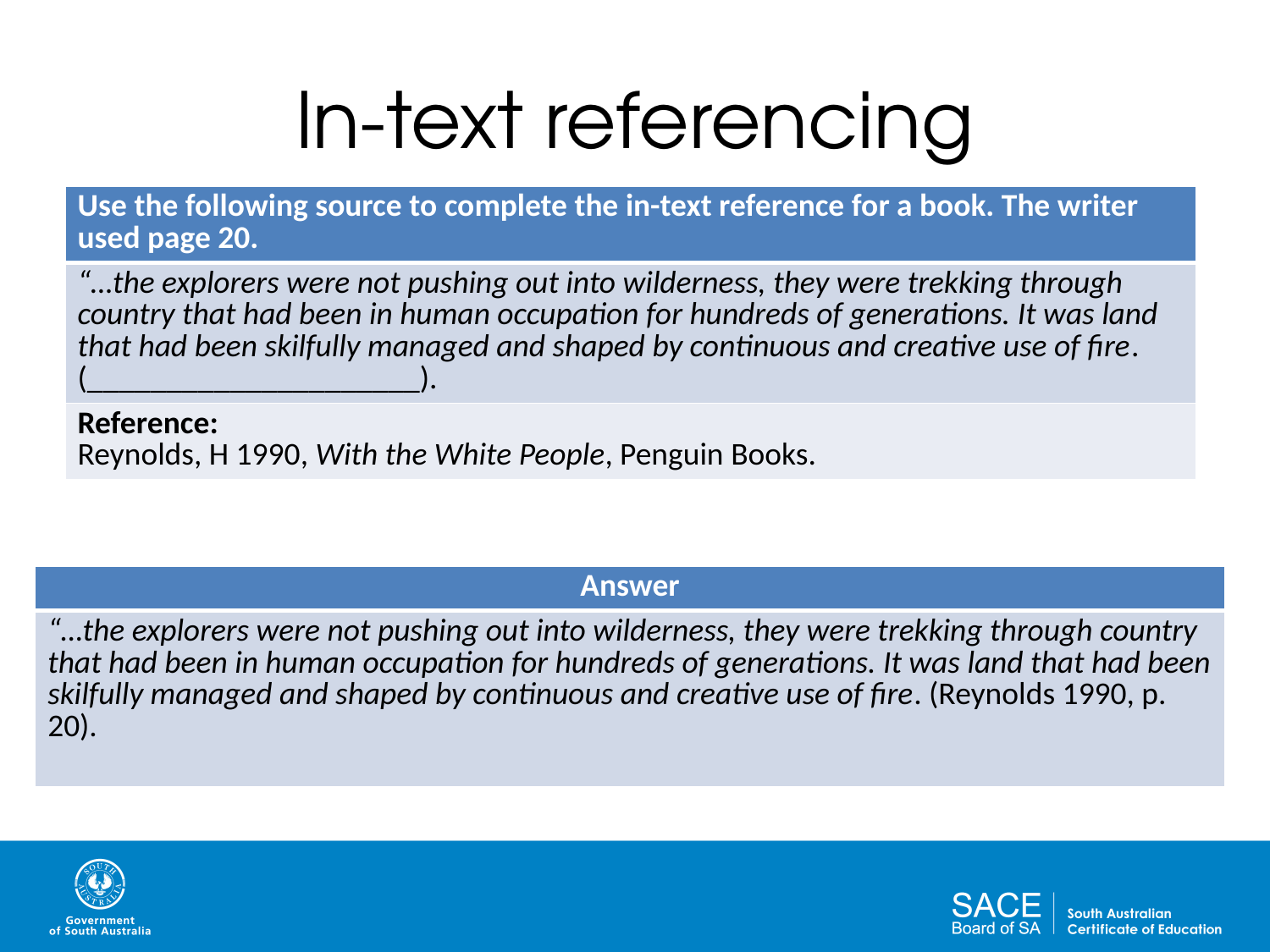

# In-text referencing
| Use the following source to complete the in-text reference for a book. The writer used page 20. |
| --- |
| “…the explorers were not pushing out into wilderness, they were trekking through country that had been in human occupation for hundreds of generations. It was land that had been skilfully managed and shaped by continuous and creative use of fire. (\_\_\_\_\_\_\_\_\_\_\_\_\_\_\_\_\_\_\_\_\_). |
| Reference: Reynolds, H 1990, With the White People, Penguin Books. |
| Answer |
| --- |
| “…the explorers were not pushing out into wilderness, they were trekking through country that had been in human occupation for hundreds of generations. It was land that had been skilfully managed and shaped by continuous and creative use of fire. (Reynolds 1990, p. 20). |